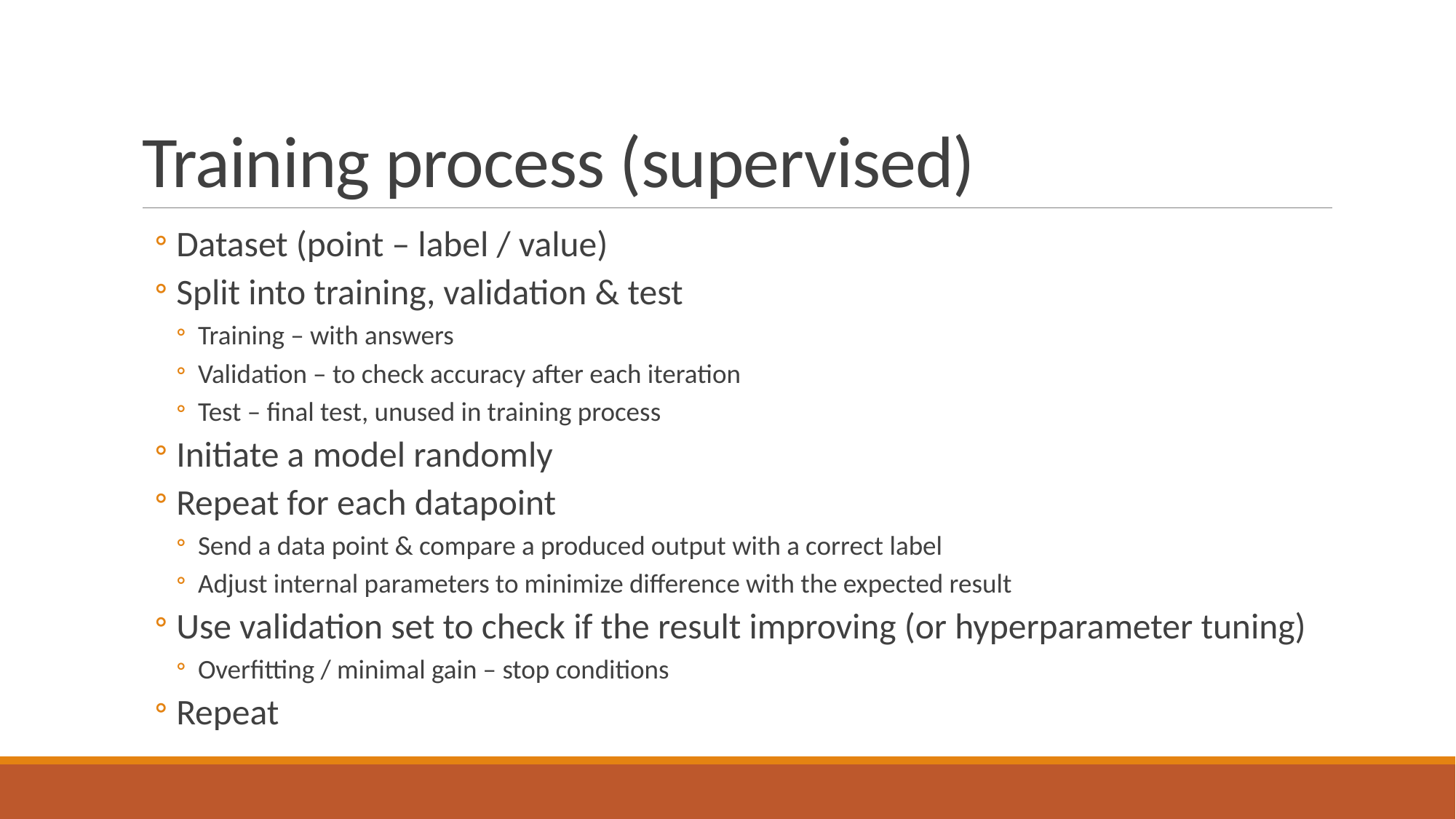

# Training process (supervised)
Dataset (point – label / value)
Split into training, validation & test
Training – with answers
Validation – to check accuracy after each iteration
Test – final test, unused in training process
Initiate a model randomly
Repeat for each datapoint
Send a data point & compare a produced output with a correct label
Adjust internal parameters to minimize difference with the expected result
Use validation set to check if the result improving (or hyperparameter tuning)
Overfitting / minimal gain – stop conditions
Repeat